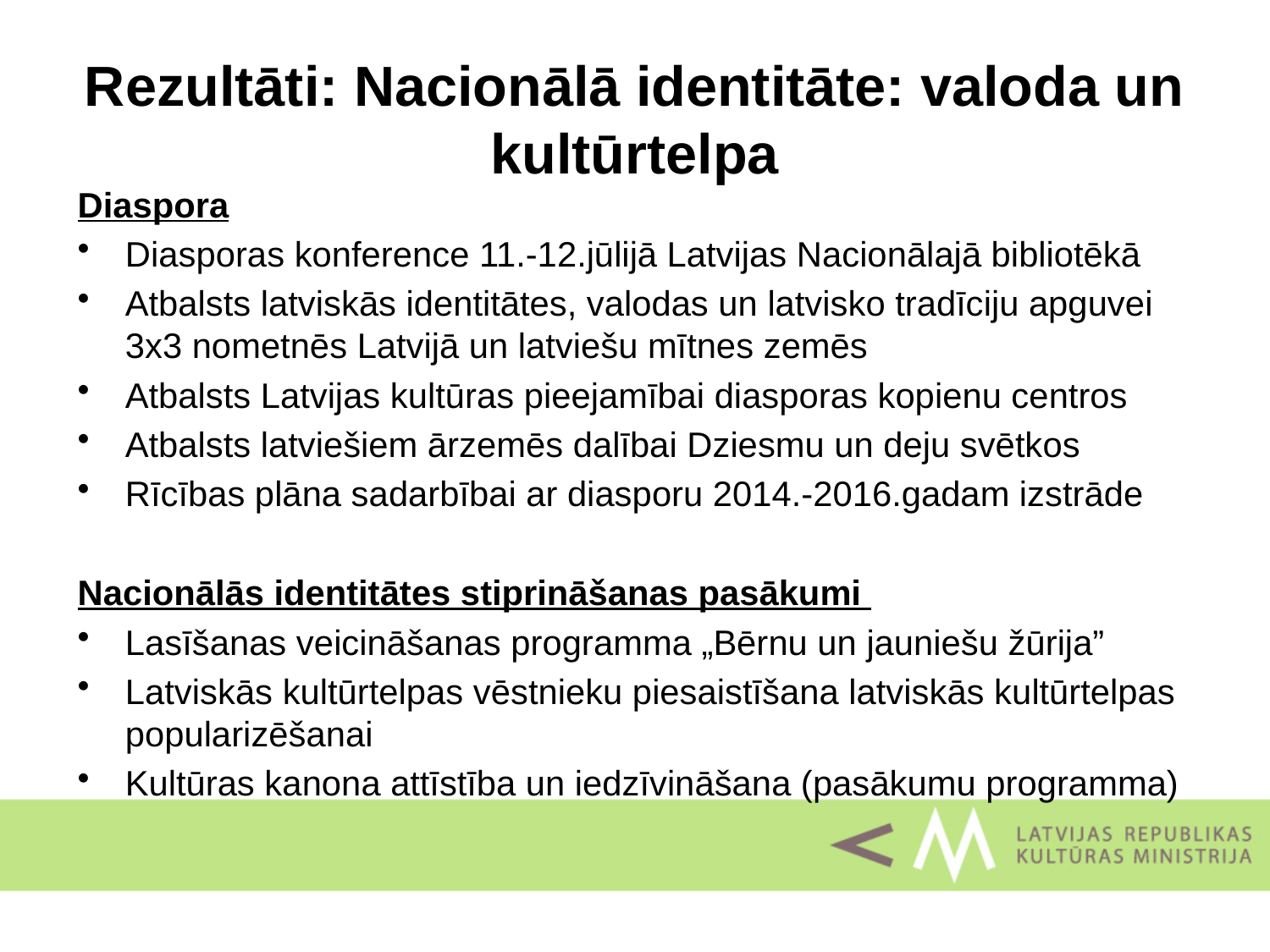

# Rezultāti: Nacionālā identitāte: valoda un kultūrtelpa
Diaspora
Diasporas konference 11.-12.jūlijā Latvijas Nacionālajā bibliotēkā
Atbalsts latviskās identitātes, valodas un latvisko tradīciju apguvei 3x3 nometnēs Latvijā un latviešu mītnes zemēs
Atbalsts Latvijas kultūras pieejamībai diasporas kopienu centros
Atbalsts latviešiem ārzemēs dalībai Dziesmu un deju svētkos
Rīcības plāna sadarbībai ar diasporu 2014.-2016.gadam izstrāde

Nacionālās identitātes stiprināšanas pasākumi
Lasīšanas veicināšanas programma „Bērnu un jauniešu žūrija”
Latviskās kultūrtelpas vēstnieku piesaistīšana latviskās kultūrtelpas popularizēšanai
Kultūras kanona attīstība un iedzīvināšana (pasākumu programma)